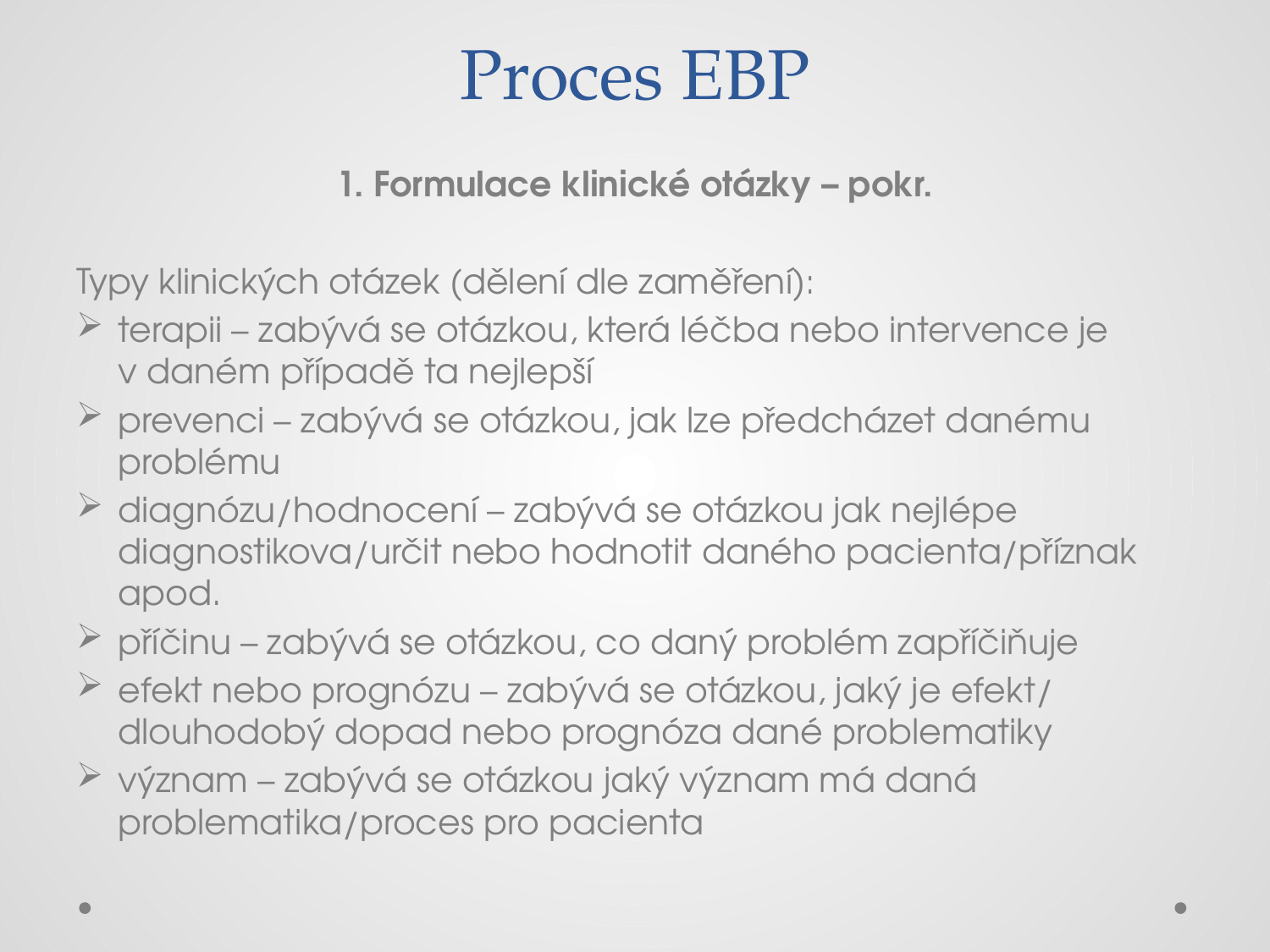

# Proces EBP
1. Formulace klinické otázky – pokr.

Typy klinických otázek (dělení dle zaměření):
terapii – zabývá se otázkou, která léčba nebo intervence je v daném případě ta nejlepší
prevenci – zabývá se otázkou, jak lze předcházet danému problému
diagnózu/hodnocení – zabývá se otázkou jak nejlépe diagnostikova/určit nebo hodnotit daného pacienta/příznak apod.
příčinu – zabývá se otázkou, co daný problém zapříčiňuje
efekt nebo prognózu – zabývá se otázkou, jaký je efekt/ dlouhodobý dopad nebo prognóza dané problematiky
význam – zabývá se otázkou jaký význam má daná problematika/proces pro pacienta